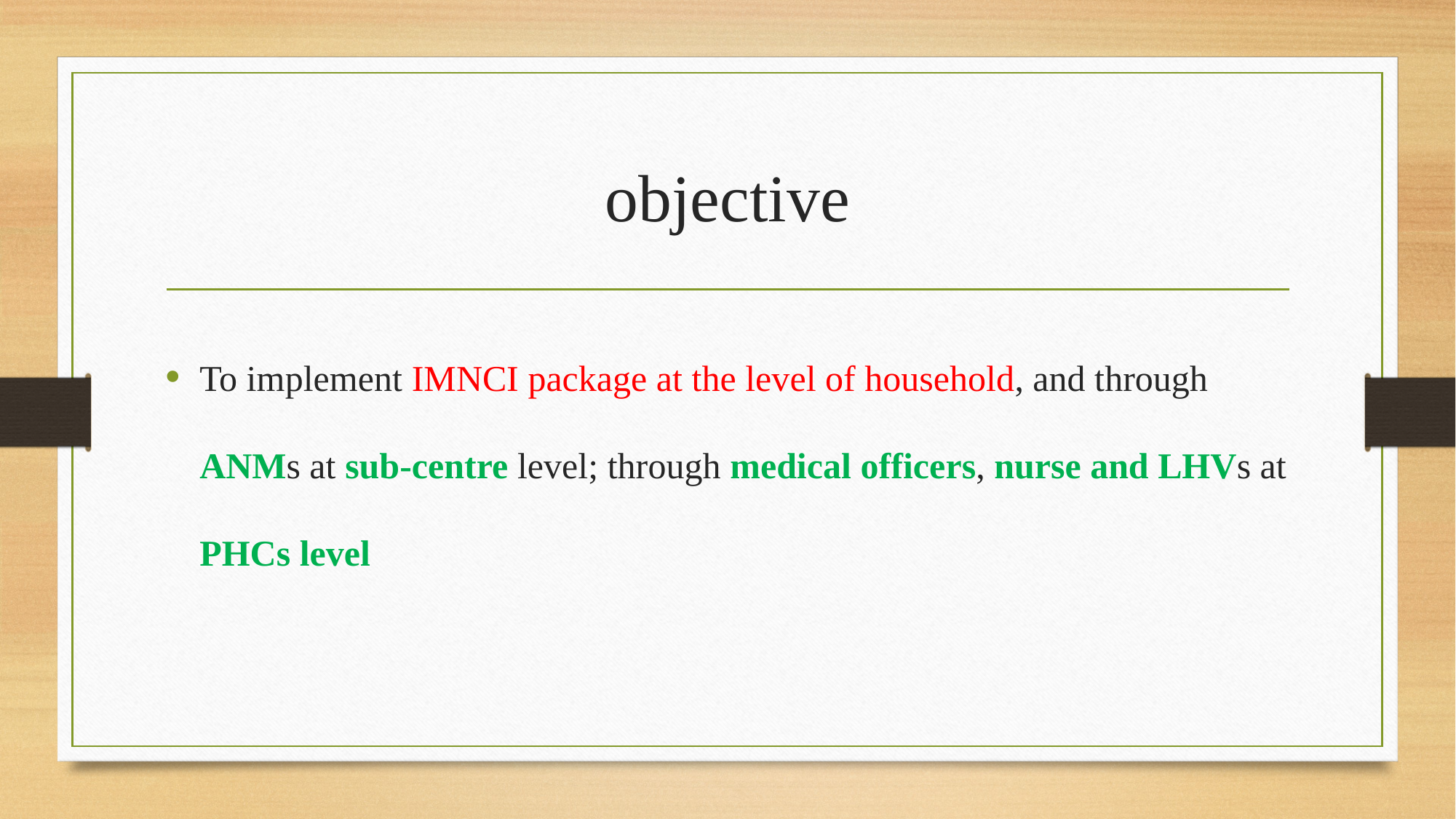

# objective
To implement IMNCI package at the level of household, and through ANMs at sub-centre level; through medical officers, nurse and LHVs at PHCs level